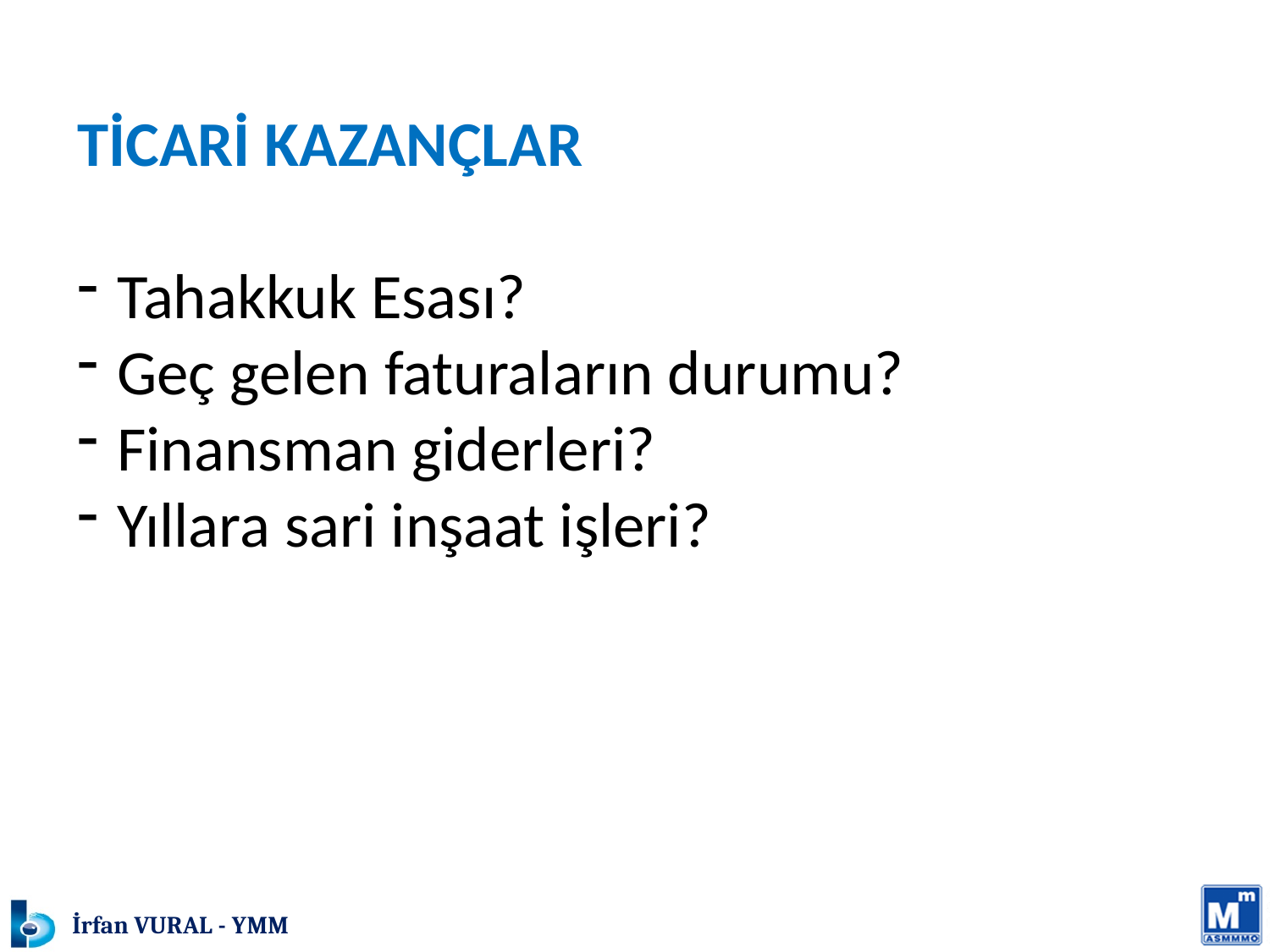

TİCARİ KAZANÇLAR

Tahakkuk Esası?
Geç gelen faturaların durumu?
Finansman giderleri?
Yıllara sari inşaat işleri?